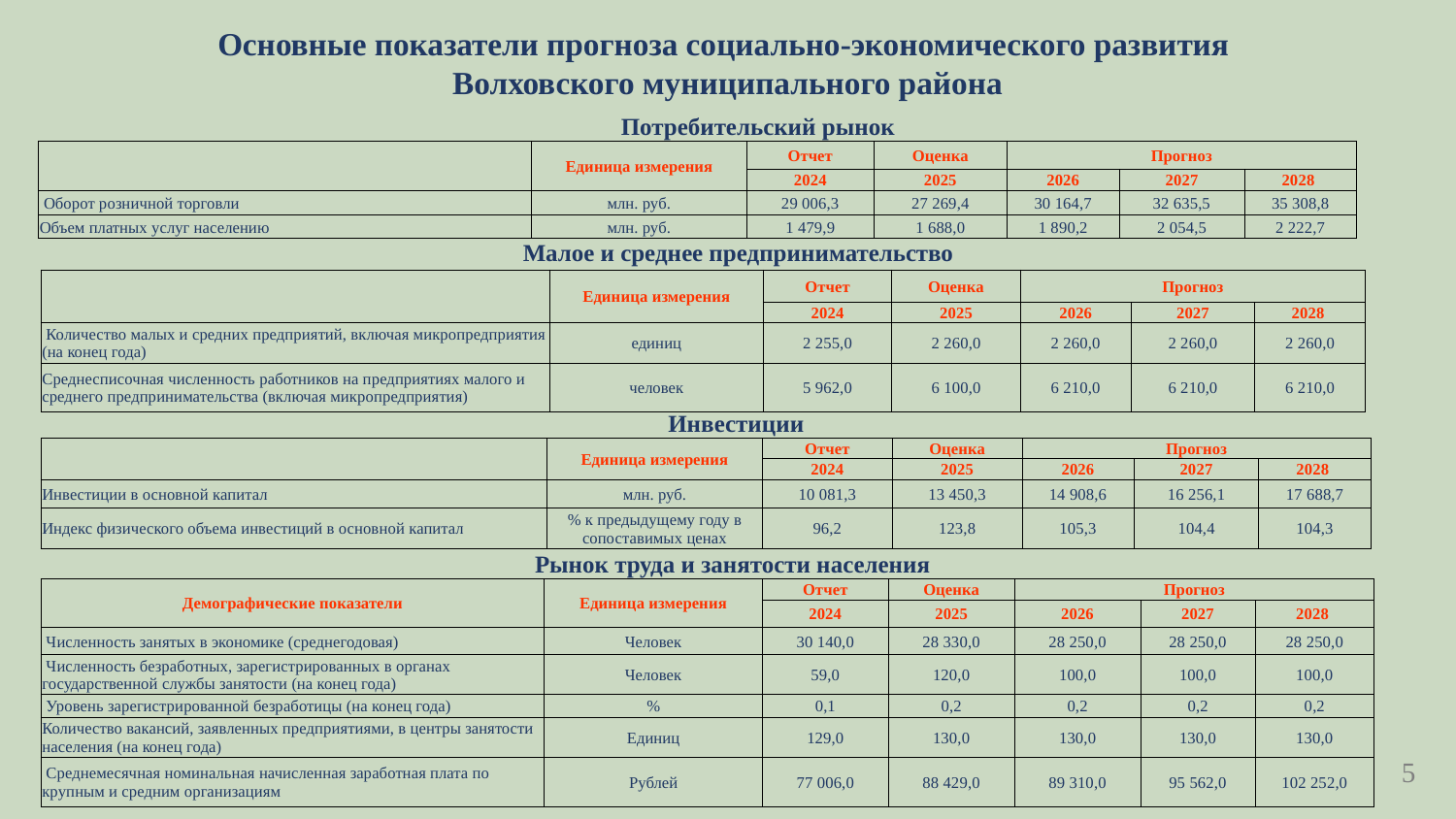

Основные показатели прогноза социально-экономического развития
Волховского муниципального района
Потребительский рынок
|  | Единица измерения | Отчет | Оценка | Прогноз |  |  |
| --- | --- | --- | --- | --- | --- | --- |
|  |  | 2024 | 2025 | 2026 | 2027 | 2028 |
| Оборот розничной торговли | млн. руб. | 29 006,3 | 27 269,4 | 30 164,7 | 32 635,5 | 35 308,8 |
| Объем платных услуг населению | млн. руб. | 1 479,9 | 1 688,0 | 1 890,2 | 2 054,5 | 2 222,7 |
Малое и среднее предпринимательство
|  | Единица измерения | Отчет | Оценка | Прогноз |  |  |
| --- | --- | --- | --- | --- | --- | --- |
|  |  | 2024 | 2025 | 2026 | 2027 | 2028 |
| Количество малых и средних предприятий, включая микропредприятия (на конец года) | единиц | 2 255,0 | 2 260,0 | 2 260,0 | 2 260,0 | 2 260,0 |
| Среднесписочная численность работников на предприятиях малого и среднего предпринимательства (включая микропредприятия) | человек | 5 962,0 | 6 100,0 | 6 210,0 | 6 210,0 | 6 210,0 |
Инвестиции

|  | Единица измерения | Отчет | Оценка | Прогноз |  |  |
| --- | --- | --- | --- | --- | --- | --- |
|  |  | 2024 | 2025 | 2026 | 2027 | 2028 |
| Инвестиции в основной капитал | млн. руб. | 10 081,3 | 13 450,3 | 14 908,6 | 16 256,1 | 17 688,7 |
| Индекс физического объема инвестиций в основной капитал | % к предыдущему году в сопоставимых ценах | 96,2 | 123,8 | 105,3 | 104,4 | 104,3 |
Рынок труда и занятости населения
| Демографические показатели | Единица измерения | Отчет | Оценка | Прогноз |  |  |
| --- | --- | --- | --- | --- | --- | --- |
|  |  | 2024 | 2025 | 2026 | 2027 | 2028 |
| Численность занятых в экономике (среднегодовая) | Человек | 30 140,0 | 28 330,0 | 28 250,0 | 28 250,0 | 28 250,0 |
| Численность безработных, зарегистрированных в органах государственной службы занятости (на конец года) | Человек | 59,0 | 120,0 | 100,0 | 100,0 | 100,0 |
| Уровень зарегистрированной безработицы (на конец года) | % | 0,1 | 0,2 | 0,2 | 0,2 | 0,2 |
| Количество вакансий, заявленных предприятиями, в центры занятости населения (на конец года) | Единиц | 129,0 | 130,0 | 130,0 | 130,0 | 130,0 |
| Среднемесячная номинальная начисленная заработная плата по крупным и средним организациям | Рублей | 77 006,0 | 88 429,0 | 89 310,0 | 95 562,0 | 102 252,0 |
5